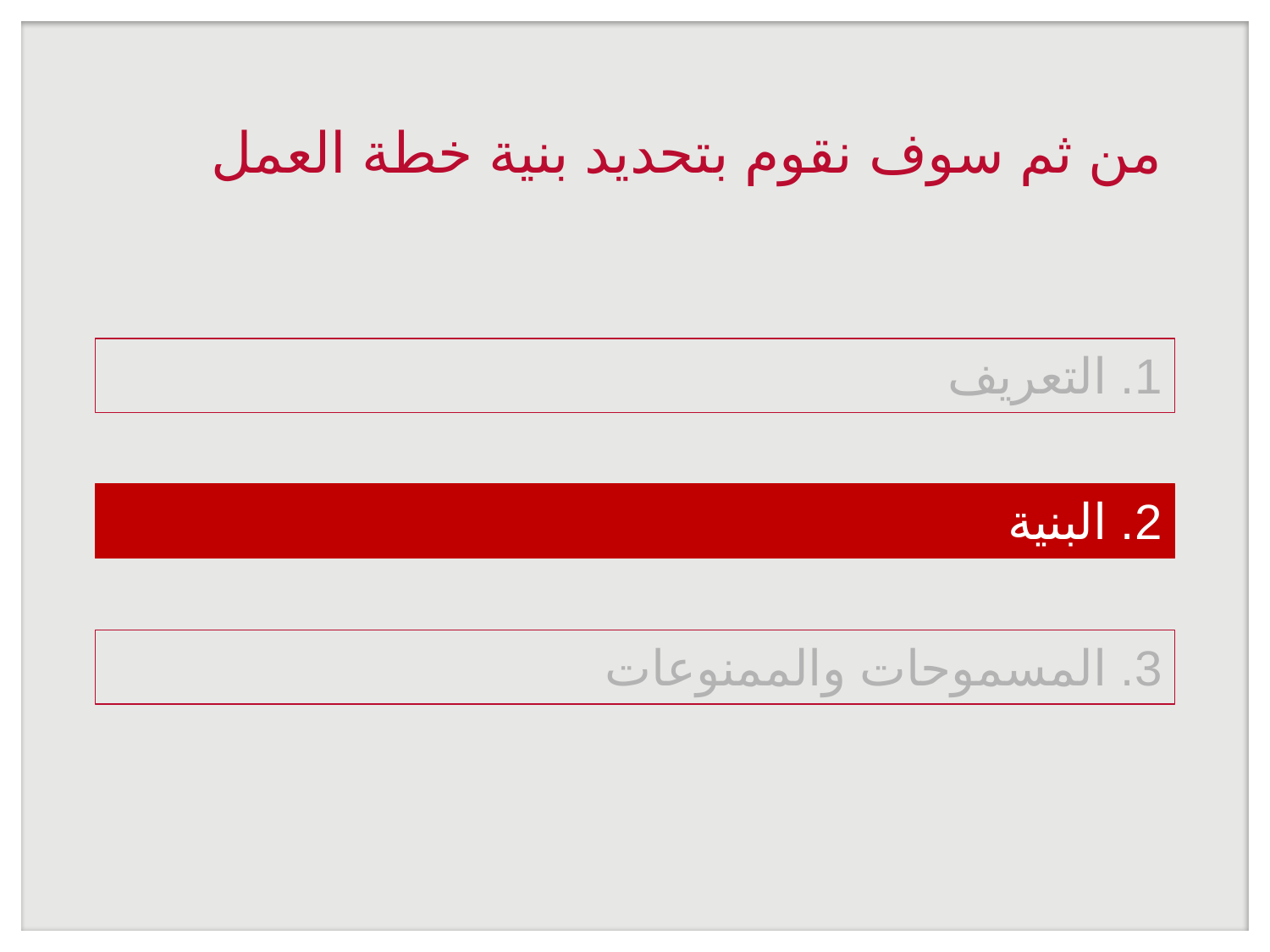

# من ثم سوف نقوم بتحديد بنية خطة العمل
1. التعريف
2. البنية
3. المسموحات والممنوعات